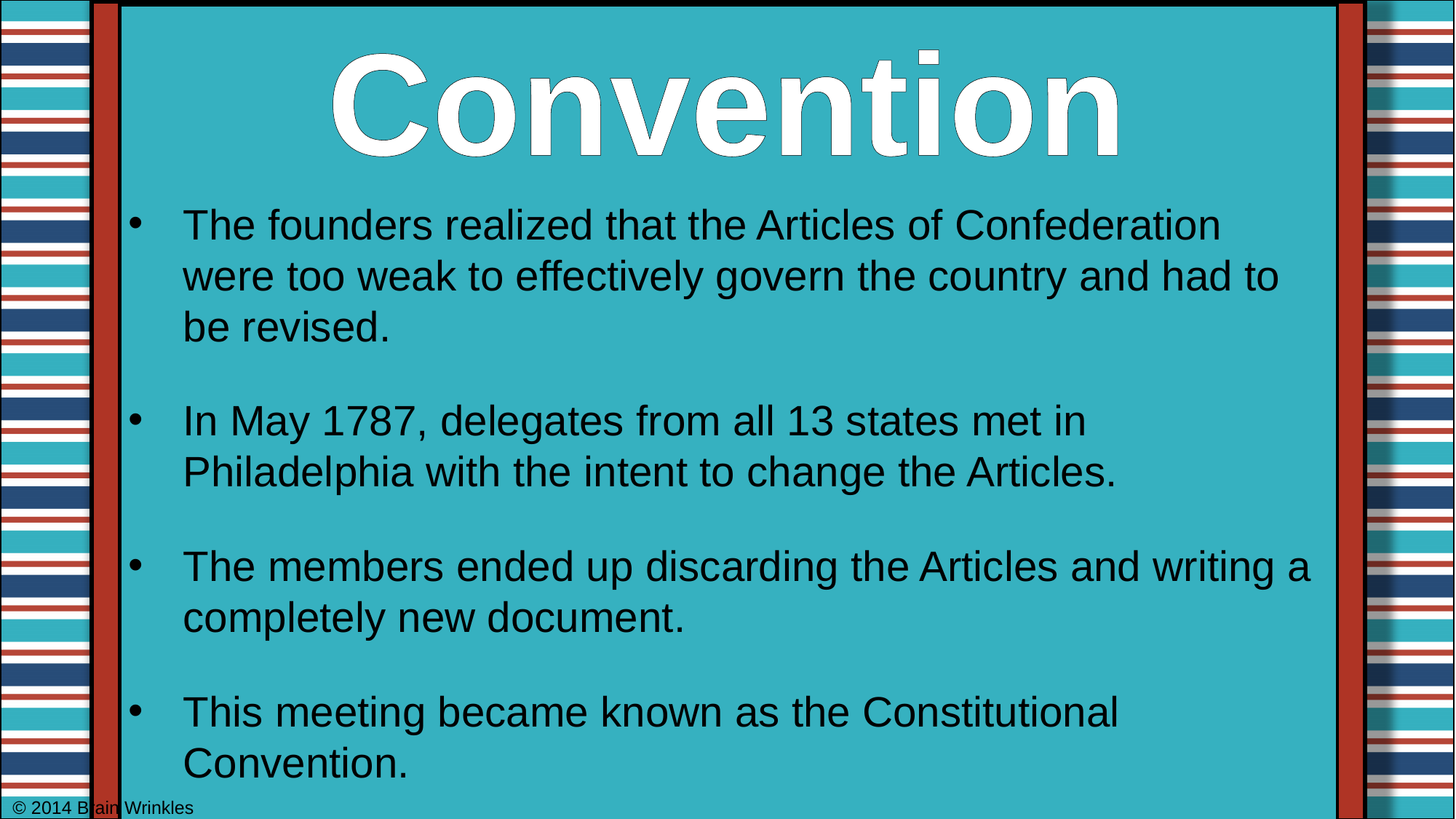

Convention

The founders realized that the Articles of Confederation were too weak to effectively govern the country and had to be revised.

In May 1787, delegates from all 13 states met in Philadelphia with the intent to change the Articles.

The members ended up discarding the Articles and writing a completely new document.

This meeting became known as the Constitutional Convention.

© 2014 Brain Wrinkles